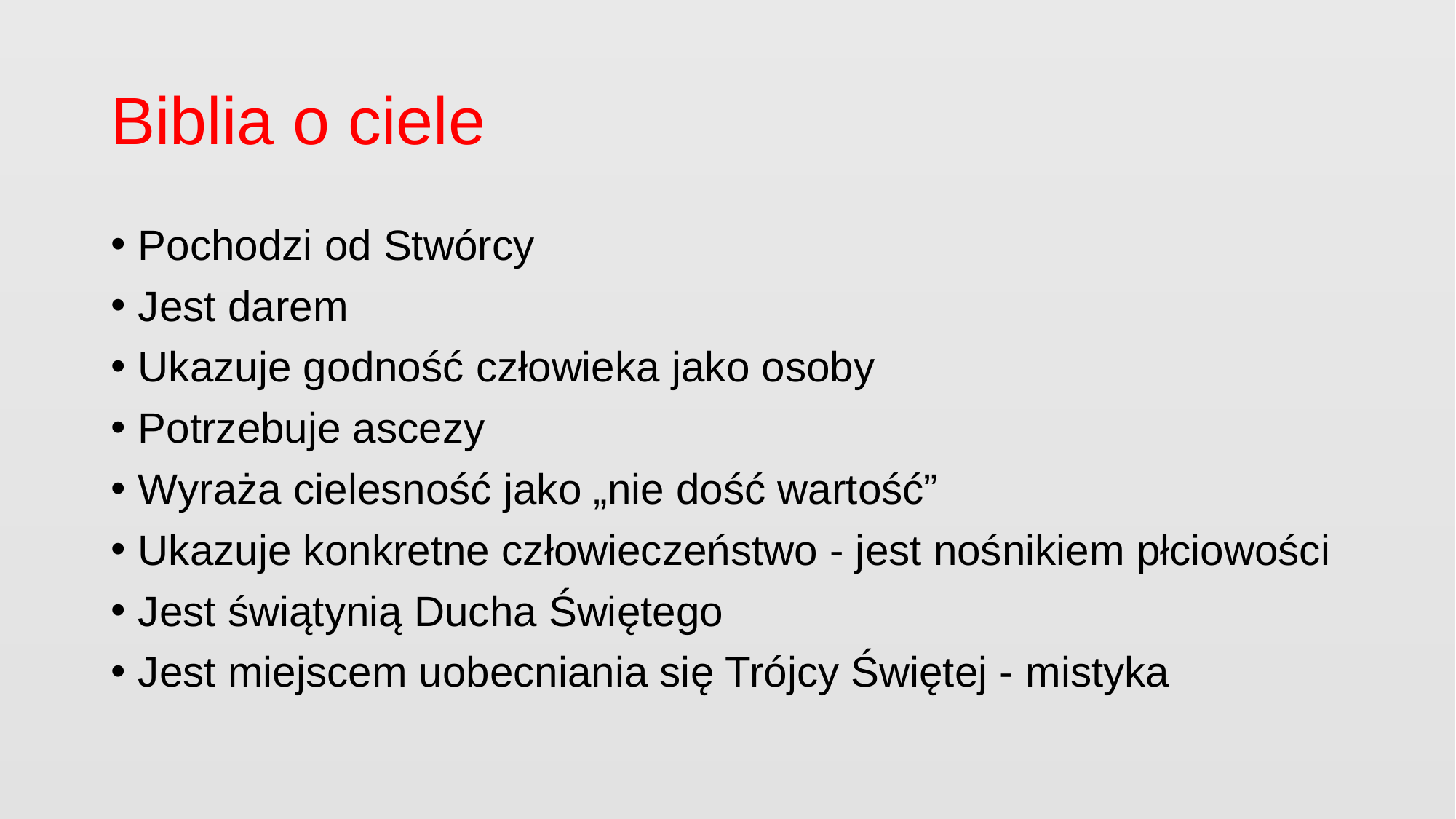

# Biblia o ciele
Pochodzi od Stwórcy
Jest darem
Ukazuje godność człowieka jako osoby
Potrzebuje ascezy
Wyraża cielesność jako „nie dość wartość”
Ukazuje konkretne człowieczeństwo - jest nośnikiem płciowości
Jest świątynią Ducha Świętego
Jest miejscem uobecniania się Trójcy Świętej - mistyka